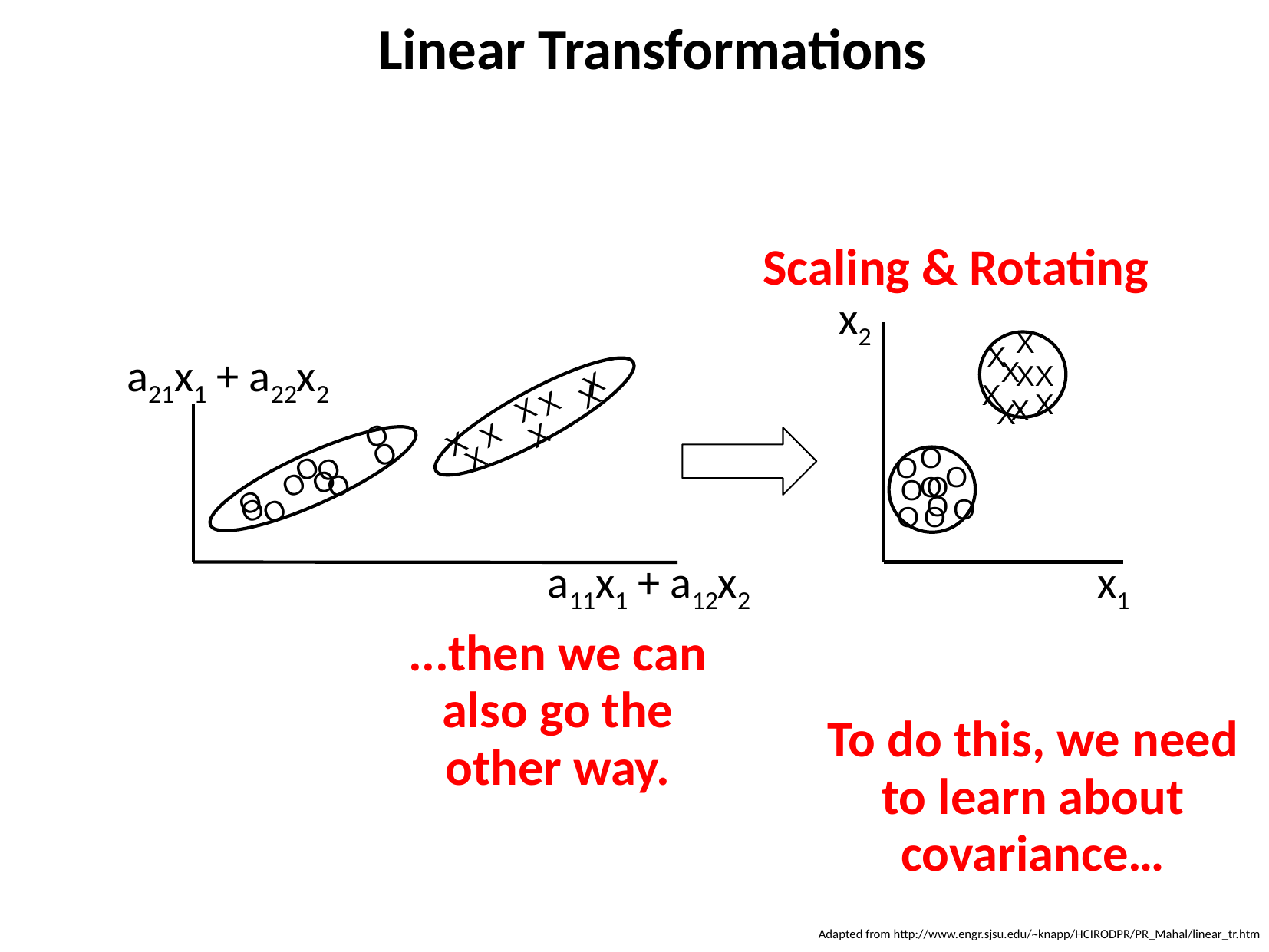

Linear Transformations
Scaling & Rotating
x2
X

X
a21x1 + a22x2
X
X
X
X
X
X

X
X
X
X
X
X
X
X
X

O
O
O

O
O
O
O
O
O
O
O
O

O
O
O
O
O
O
O
O
a11x1 + a12x2
x1
...then we can also go the other way.
To do this, we need to learn about covariance…
Adapted from http://www.engr.sjsu.edu/~knapp/HCIRODPR/PR_Mahal/linear_tr.htm